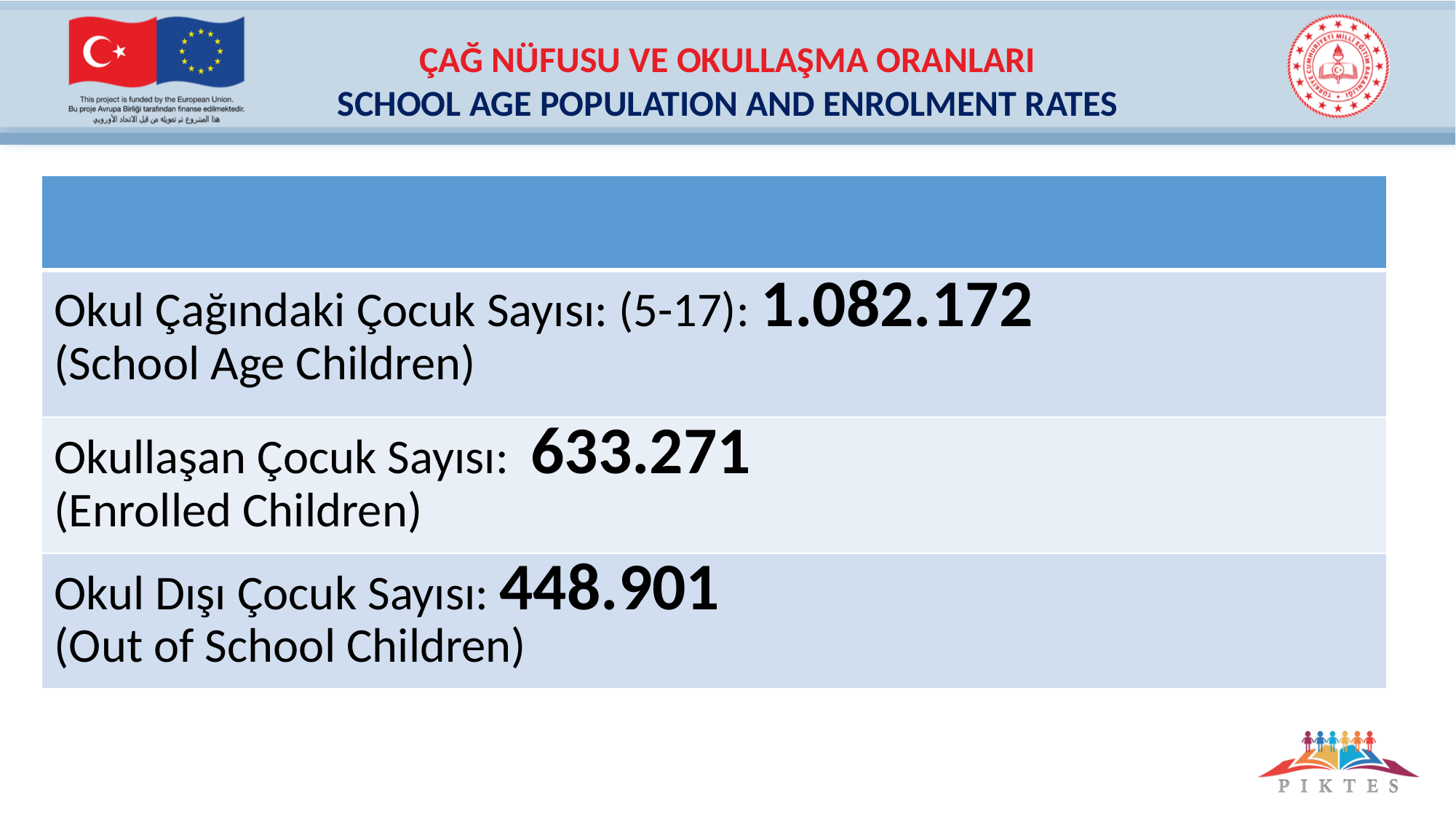

ÇAĞ NÜFUSU VE OKULLAŞMA ORANLARI
SCHOOL AGE POPULATION AND ENROLMENT RATES
|  |
| --- |
| Okul Çağındaki Çocuk Sayısı: (5-17): 1.082.172 (School Age Children) |
| Okullaşan Çocuk Sayısı: 633.271 (Enrolled Children) |
| Okul Dışı Çocuk Sayısı: 448.901 (Out of School Children) |